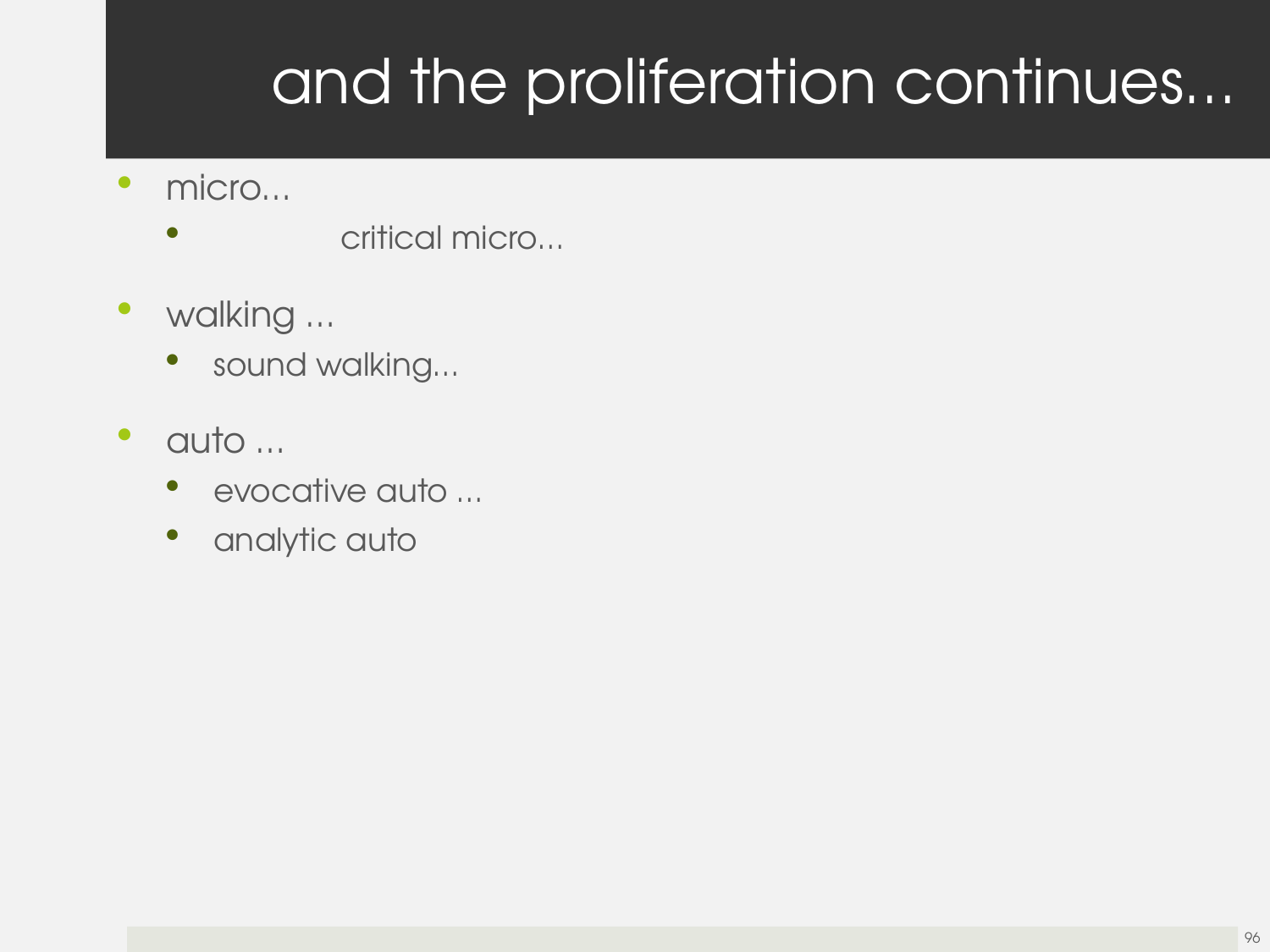

# and the proliferation continues…
micro…
	critical micro…
walking …
sound walking…
auto …
evocative auto …
analytic auto
96